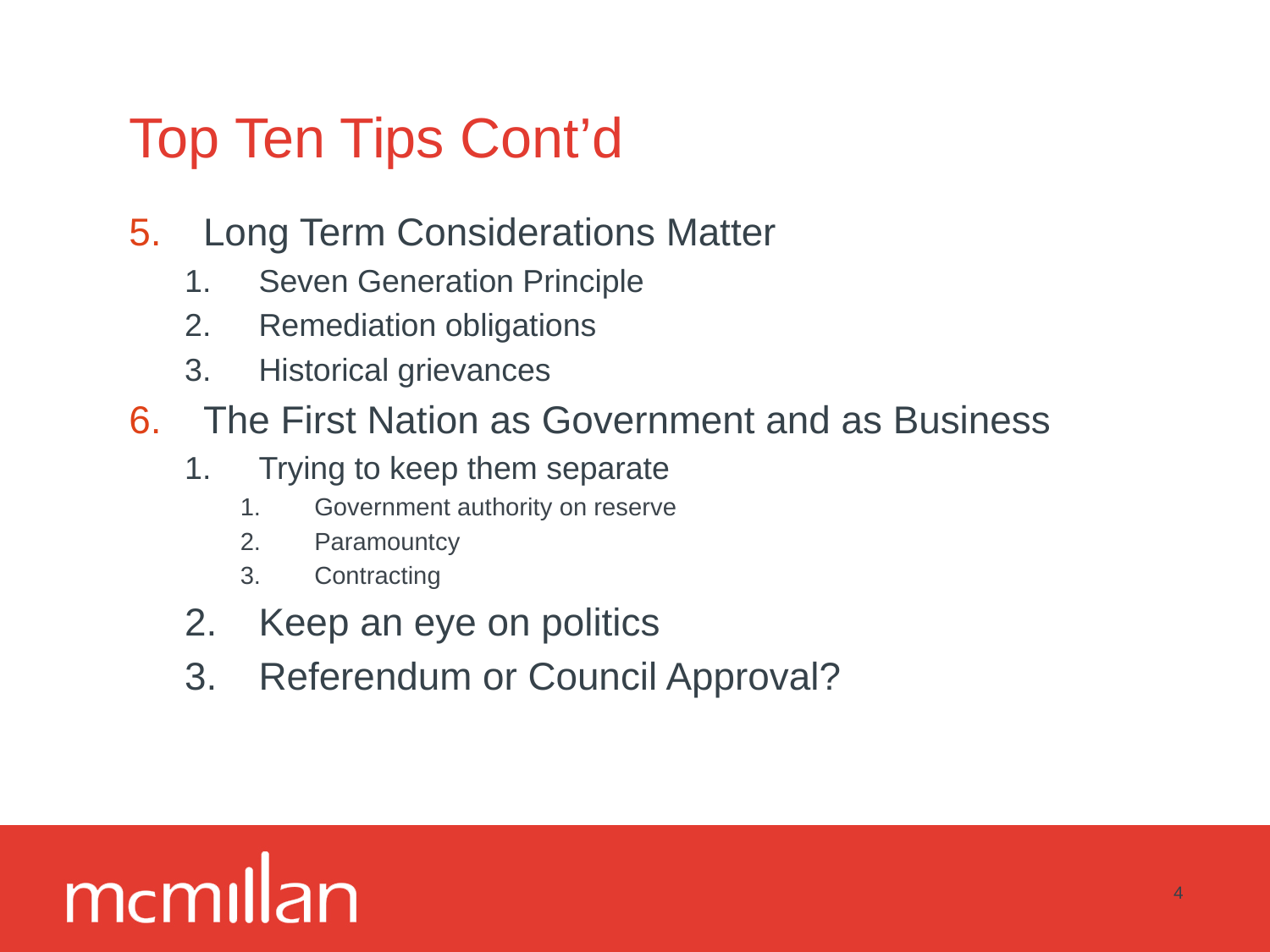

# Top Ten Tips Cont’d
Long Term Considerations Matter
Seven Generation Principle
Remediation obligations
Historical grievances
The First Nation as Government and as Business
Trying to keep them separate
Government authority on reserve
Paramountcy
Contracting
Keep an eye on politics
Referendum or Council Approval?

4